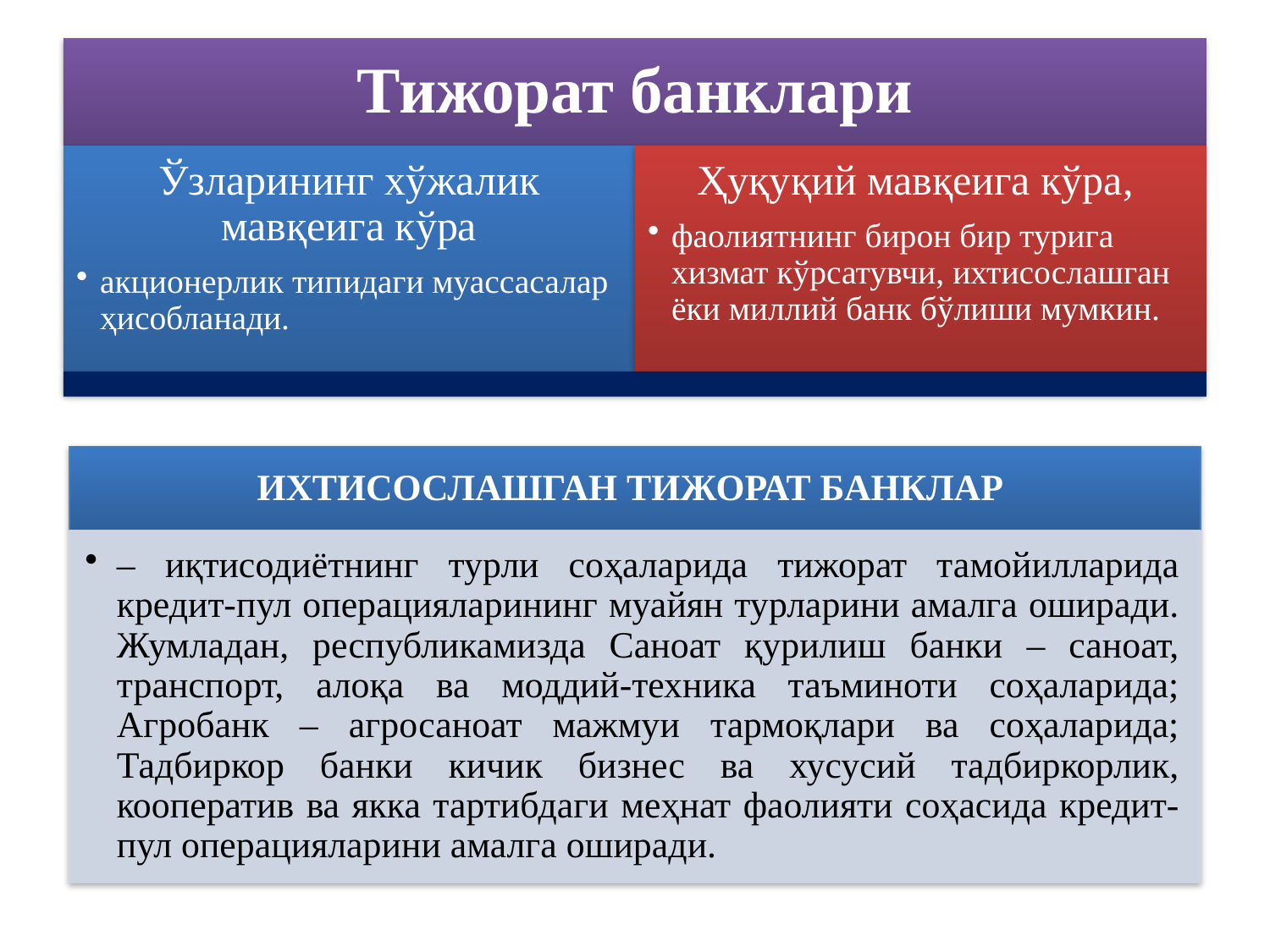

Тижорат банклари
Ўзларининг хўжалик мавқеига кўра
акционерлик типидаги муассасалар ҳисобланади.
Ҳуқуқий мавқеига кўра,
фаолиятнинг бирон бир турига хизмат кўрсатувчи, ихтисослашган ёки миллий банк бўлиши мумкин.
ИХТИСОСЛАШГАН ТИЖОРАТ БАНКЛАР
– иқтисодиётнинг турли соҳаларида тижорат тамойилларида кредит-пул операцияларининг муайян турларини амалга оширади. Жумладан, республикамизда Саноат қурилиш банки – саноат, транспорт, алоқа ва моддий-техника таъминоти соҳаларида; Агробанк – агросаноат мажмуи тармоқлари ва соҳаларида; Тадбиркор банки кичик бизнес ва хусусий тадбиркорлик, кооператив ва якка тартибдаги меҳнат фаолияти соҳасида кредит-пул операцияларини амалга оширади.